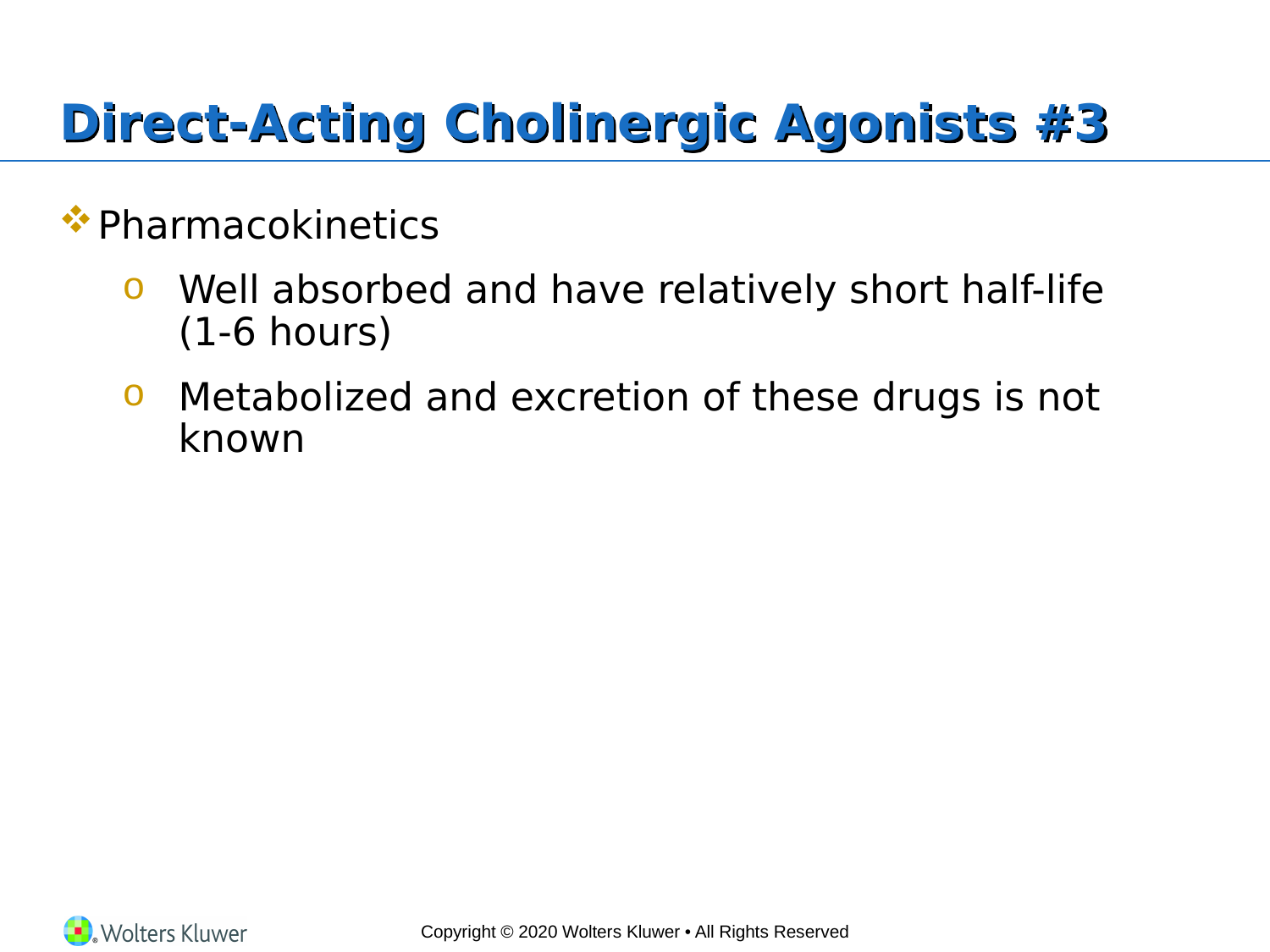

# Direct-Acting Cholinergic Agonists #3
Pharmacokinetics
Well absorbed and have relatively short half-life
(1-6 hours)
Metabolized and excretion of these drugs is not known